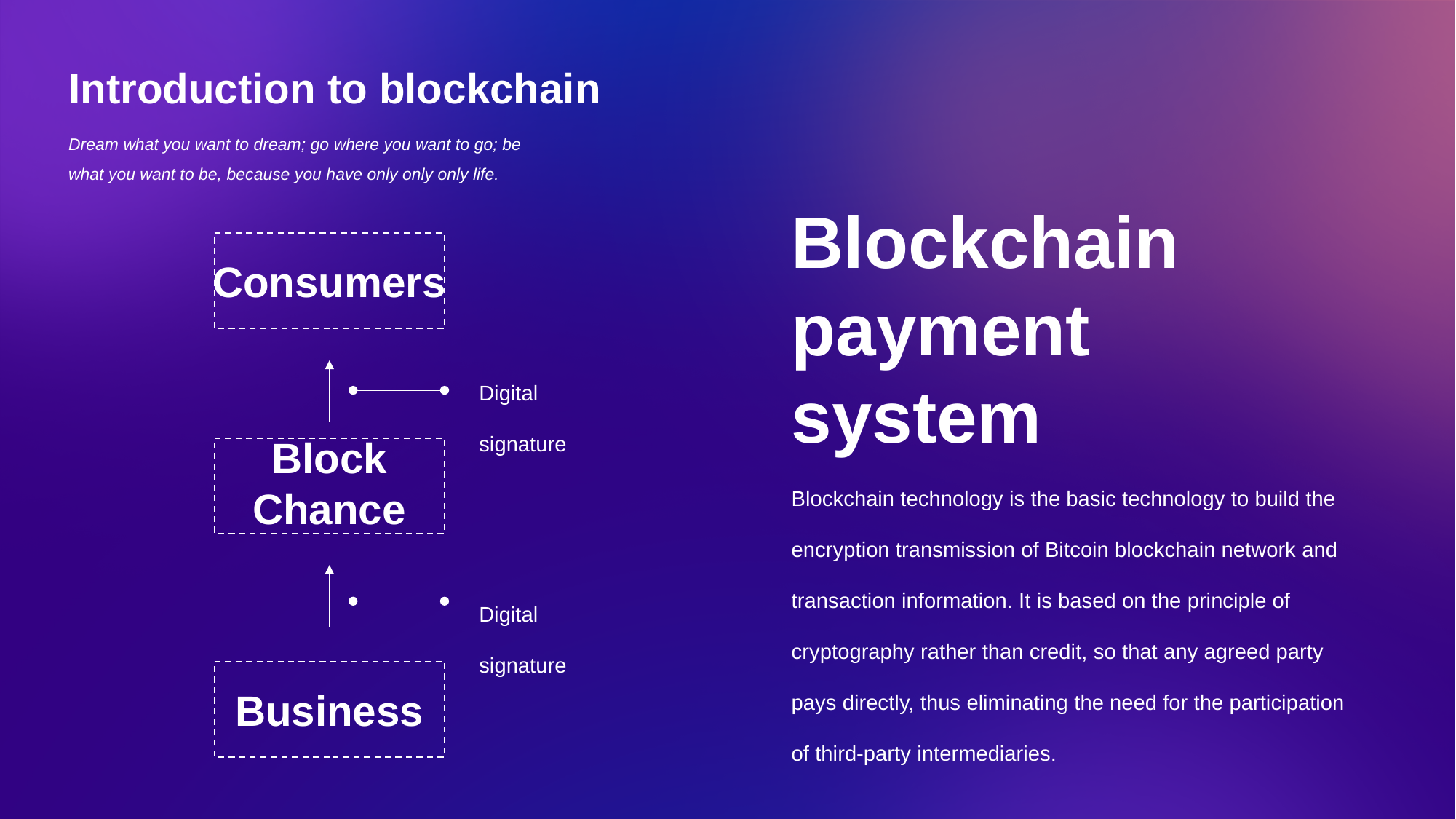

Introduction to blockchain
Dream what you want to dream; go where you want to go; be what you want to be, because you have only only only life.
Blockchain payment system

Consumers
Digital signature
Block Chance

Blockchain technology is the basic technology to build the encryption transmission of Bitcoin blockchain network and transaction information. It is based on the principle of cryptography rather than credit, so that any agreed party pays directly, thus eliminating the need for the participation of third-party intermediaries.
Digital signature

Business